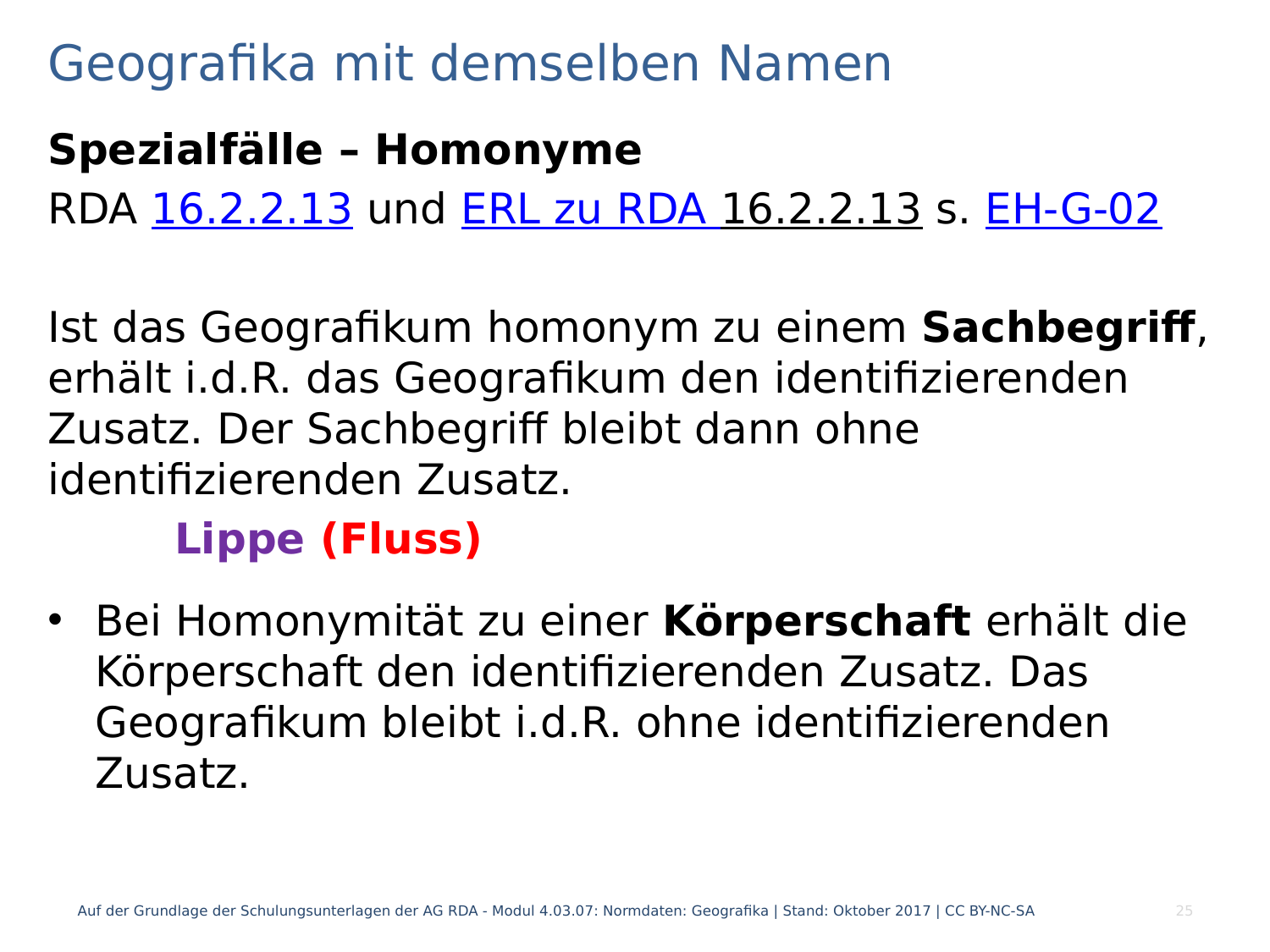

# Geografika mit demselben Namen
Spezialfälle – Homonyme
RDA 16.2.2.13 und ERL zu RDA 16.2.2.13 s. EH-G-02

Ist das Geografikum homonym zu einem Sachbegriff, erhält i.d.R. das Geografikum den identifizierenden Zusatz. Der Sachbegriff bleibt dann ohne identifizierenden Zusatz.
	Lippe (Fluss)

Bei Homonymität zu einer Körperschaft erhält die Körperschaft den identifizierenden Zusatz. Das Geografikum bleibt i.d.R. ohne identifizierenden Zusatz.

Auf der Grundlage der Schulungsunterlagen der AG RDA - Modul 4.03.07: Normdaten: Geografika | Stand: Oktober 2017 | CC BY-NC-SA
25